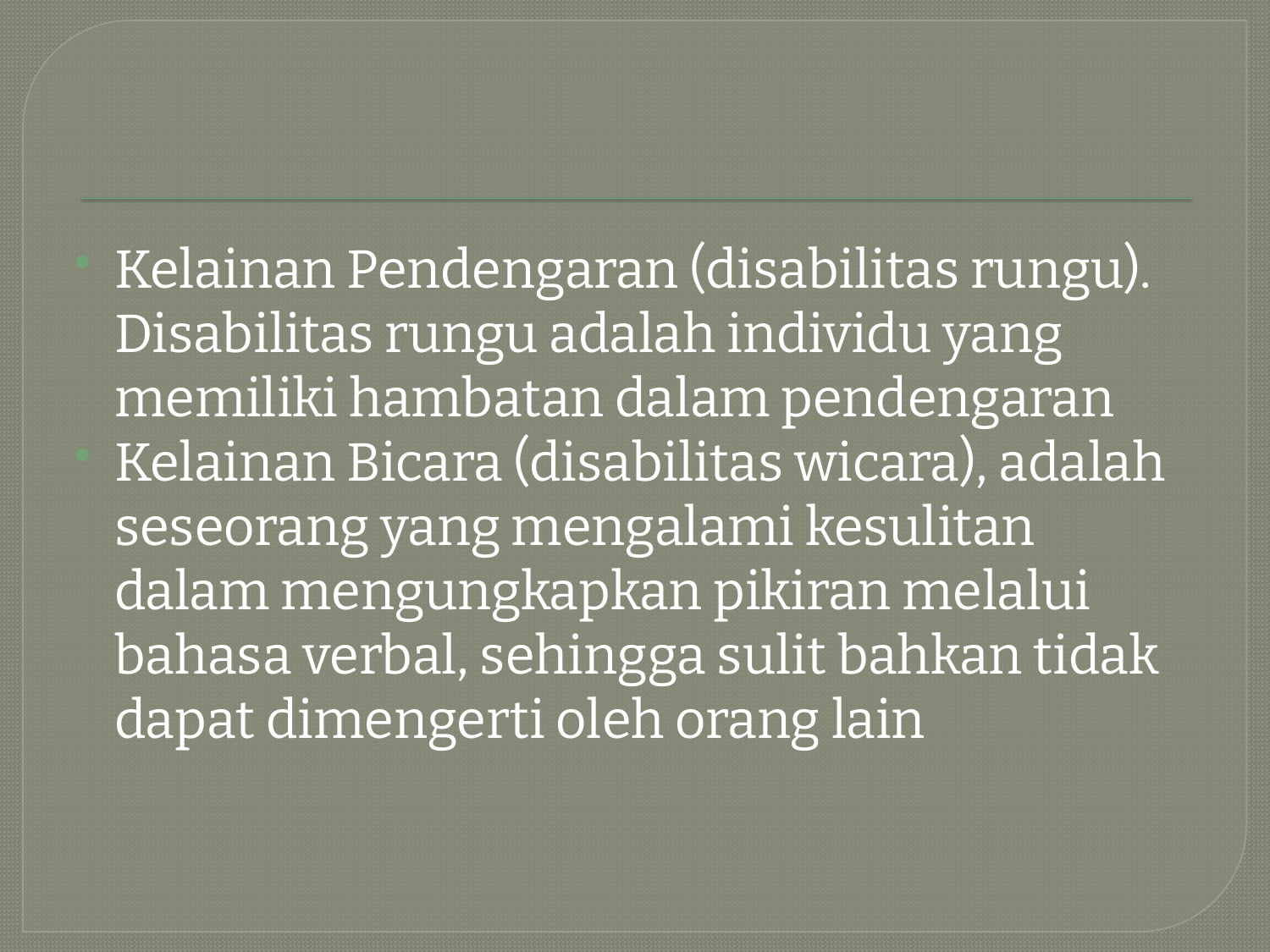

#
Kelainan Pendengaran (disabilitas rungu). Disabilitas rungu adalah individu yang memiliki hambatan dalam pendengaran
Kelainan Bicara (disabilitas wicara), adalah seseorang yang mengalami kesulitan dalam mengungkapkan pikiran melalui bahasa verbal, sehingga sulit bahkan tidak dapat dimengerti oleh orang lain